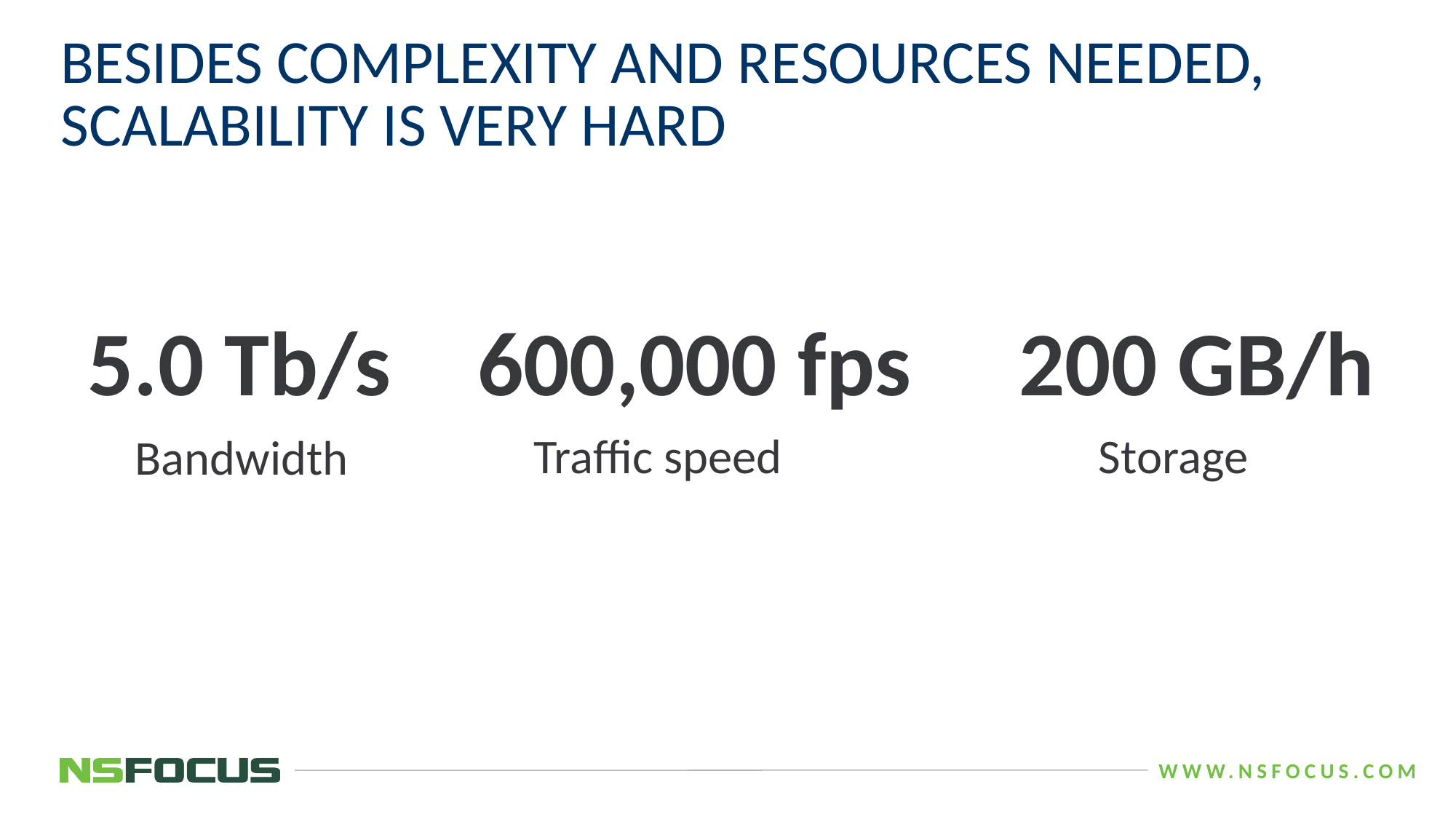

# Besides complexity and resources needed, Scalability is very hard
5.0 Tb/s
600,000 fps
200 GB/h
Storage
Traffic speed
Bandwidth